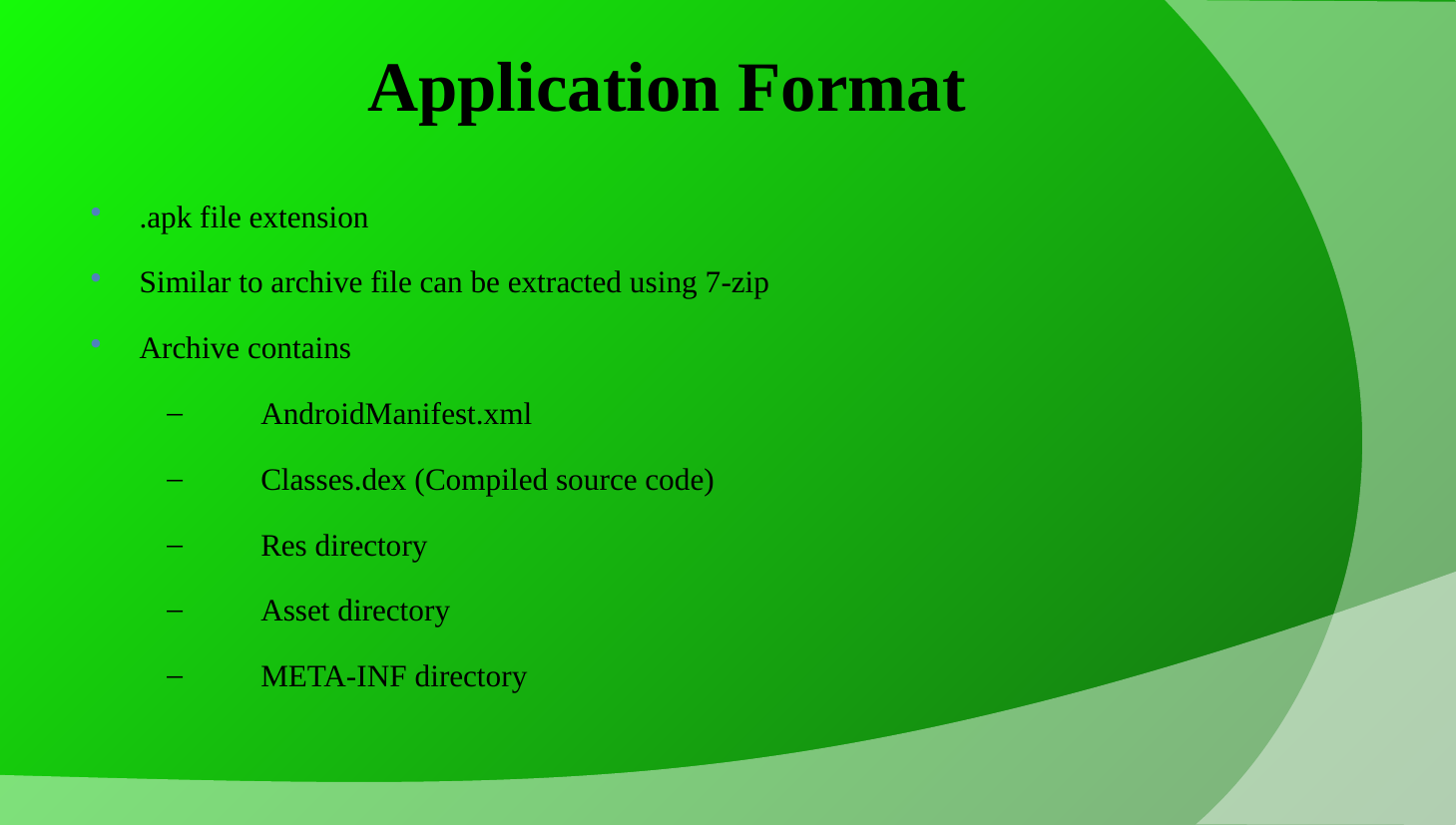

# Application Format
.apk file extension
Similar to archive file can be extracted using 7-zip
Archive contains
AndroidManifest.xml
Classes.dex (Compiled source code)
Res directory
Asset directory
META-INF directory